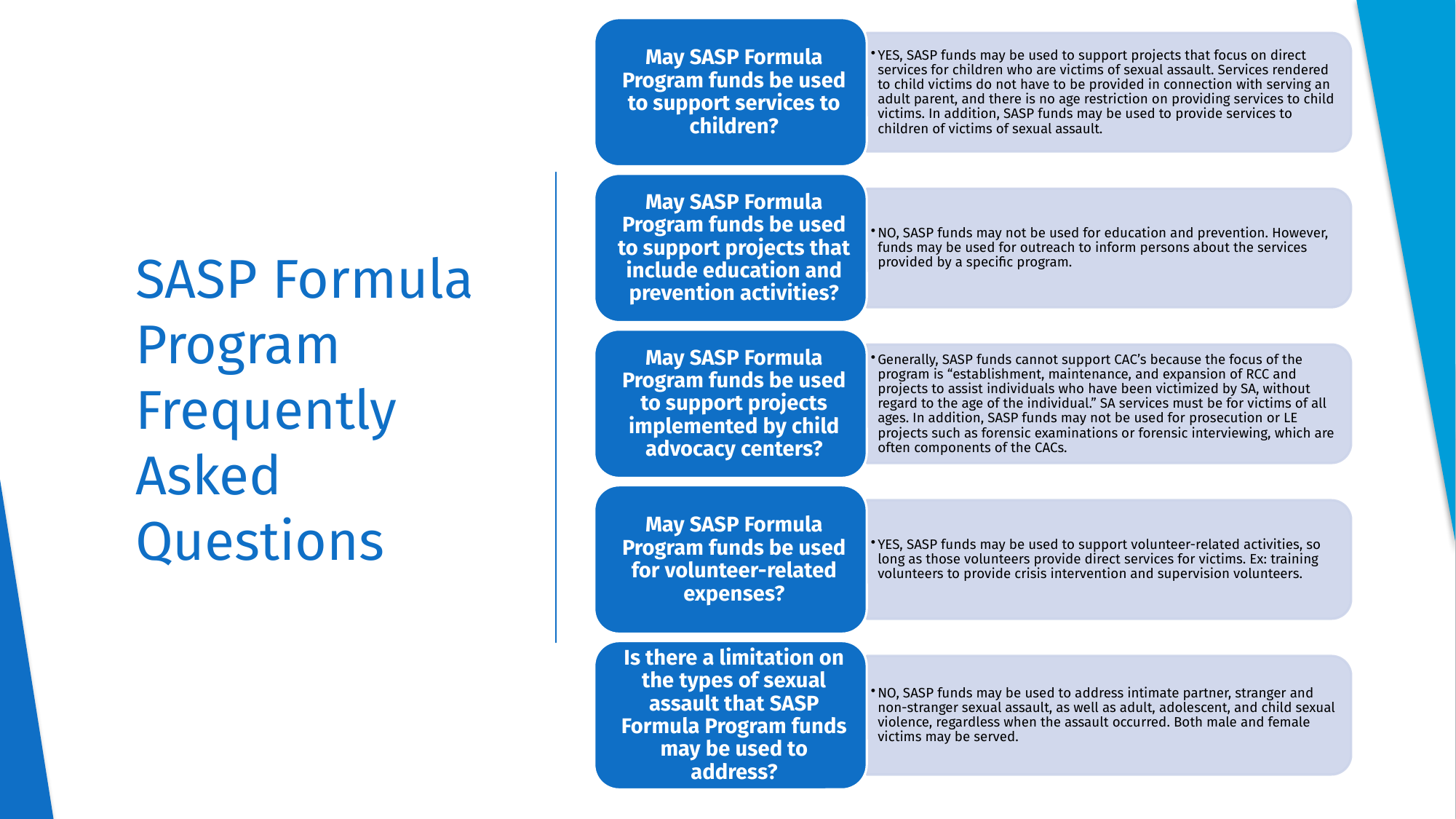

YES, SASP funds may be used to support projects that focus on direct services for children who are victims of sexual assault. Services rendered to child victims do not have to be provided in connection with serving an adult parent, and there is no age restriction on providing services to child victims. In addition, SASP funds may be used to provide services to children of victims of sexual assault.
May SASP Formula Program funds be used to support services to children?
NO, SASP funds may not be used for education and prevention. However, funds may be used for outreach to inform persons about the services provided by a specific program.
May SASP Formula Program funds be used to support projects that include education and prevention activities?
Generally, SASP funds cannot support CAC’s because the focus of the program is “establishment, maintenance, and expansion of RCC and projects to assist individuals who have been victimized by SA, without regard to the age of the individual.” SA services must be for victims of all ages. In addition, SASP funds may not be used for prosecution or LE projects such as forensic examinations or forensic interviewing, which are often components of the CACs.
May SASP Formula Program funds be used to support projects implemented by child advocacy centers?
YES, SASP funds may be used to support volunteer-related activities, so long as those volunteers provide direct services for victims. Ex: training volunteers to provide crisis intervention and supervision volunteers.
May SASP Formula Program funds be used for volunteer-related expenses?
NO, SASP funds may be used to address intimate partner, stranger and non-stranger sexual assault, as well as adult, adolescent, and child sexual violence, regardless when the assault occurred. Both male and female victims may be served.
Is there a limitation on the types of sexual assault that SASP Formula Program funds may be used to address?
# SASP Formula Program Frequently Asked Questions